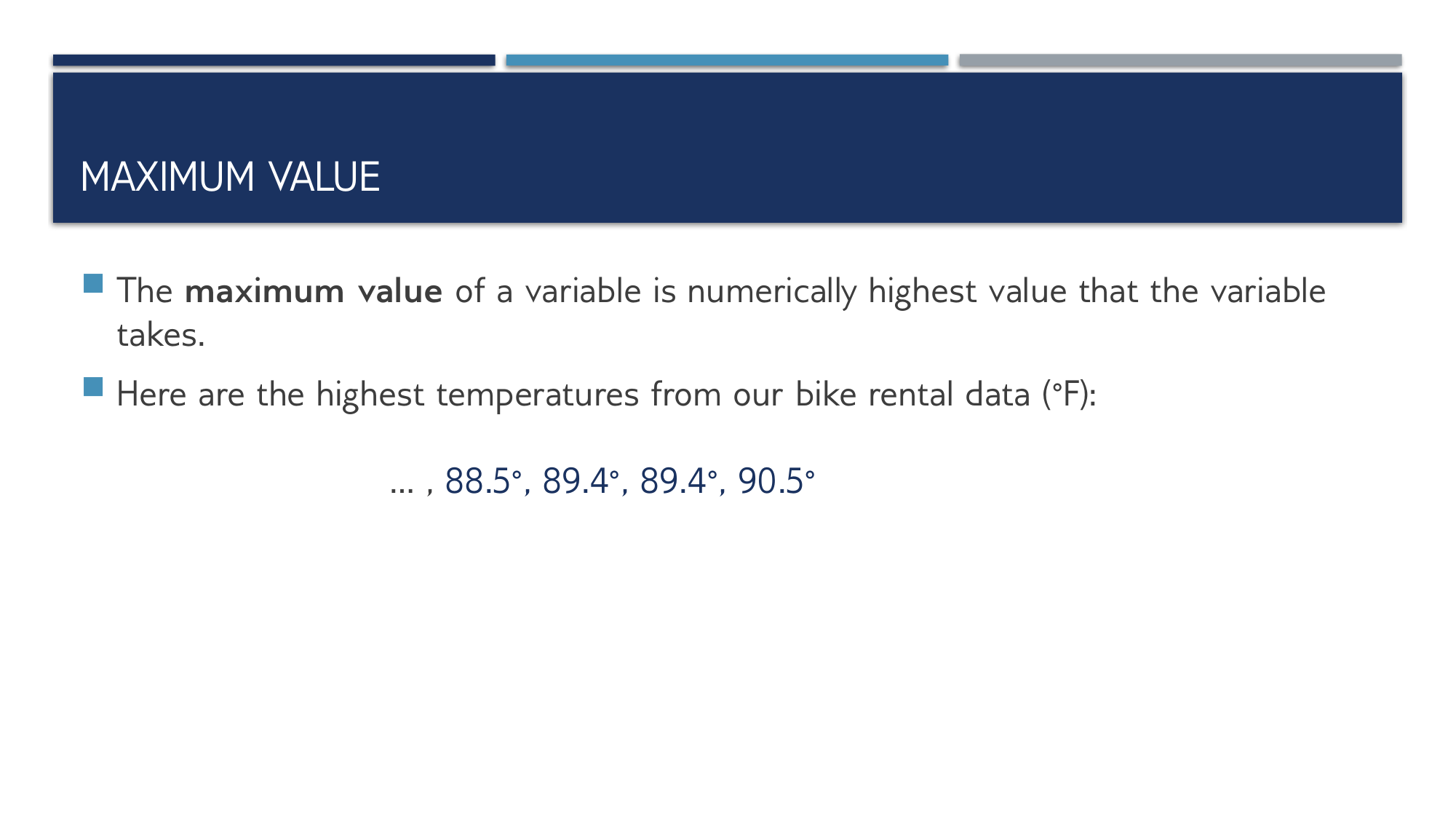

# Maximum Value
The maximum value of a variable is numerically highest value that the variable takes.
Here are the highest temperatures from our bike rental data (°F):
                         … , 88.5°, 89.4°, 89.4°, 90.5°